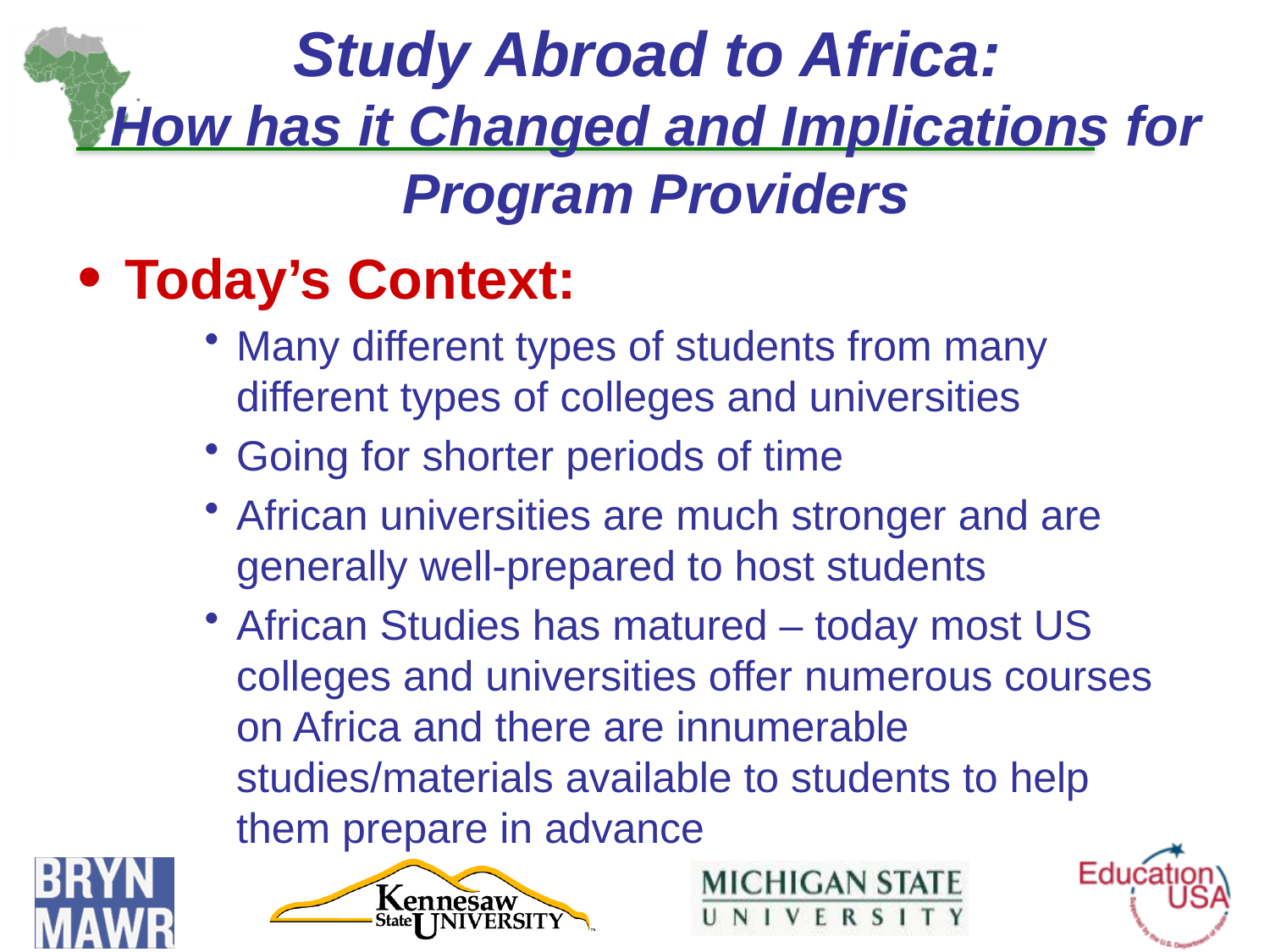

# Study Abroad to Africa: How has it Changed and Implications for Program Providers
Today’s Context:
Many different types of students from many different types of colleges and universities
Going for shorter periods of time
African universities are much stronger and are generally well-prepared to host students
African Studies has matured – today most US colleges and universities offer numerous courses on Africa and there are innumerable studies/materials available to students to help them prepare in advance